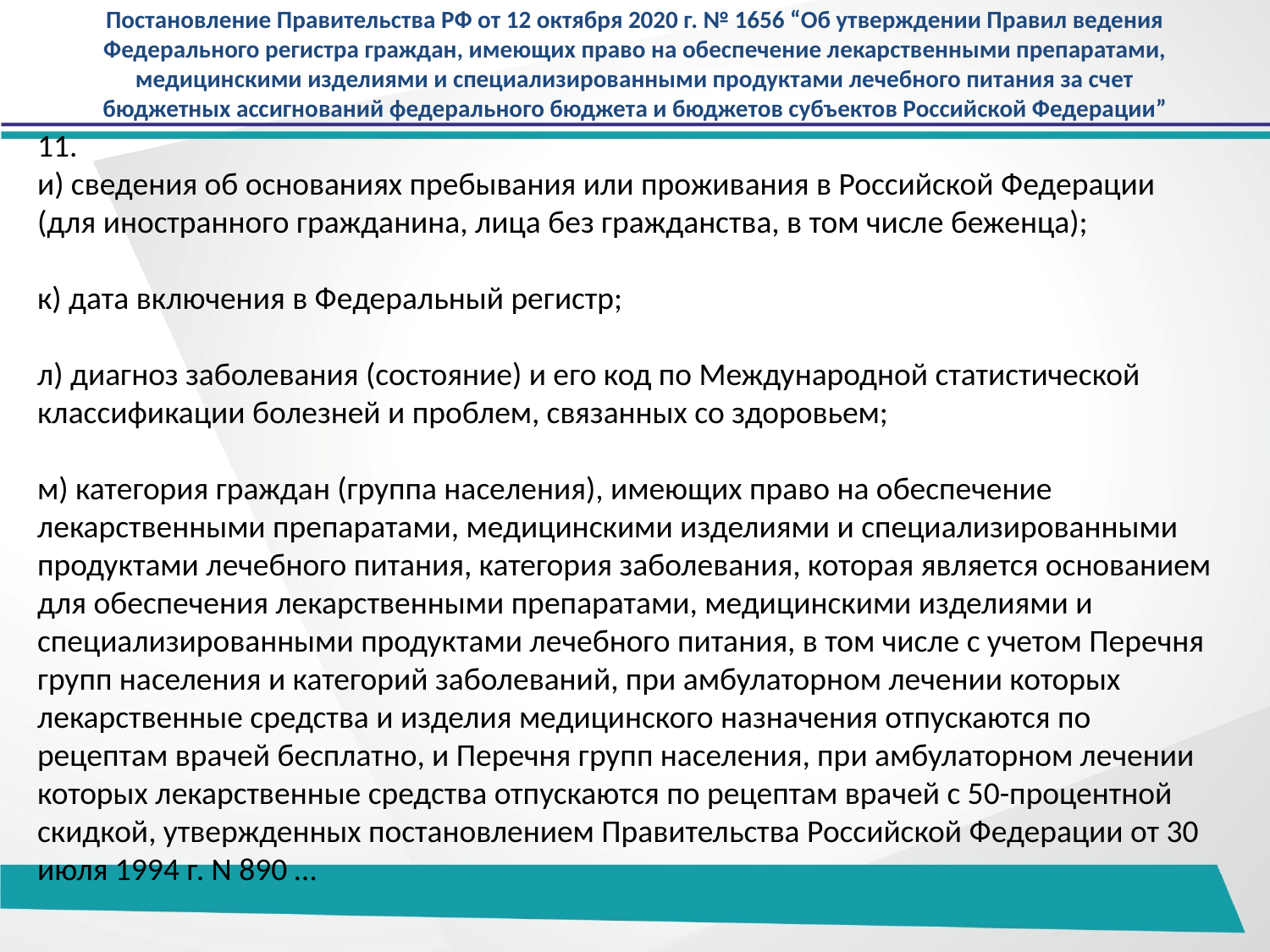

# Постановление Правительства РФ от 12 октября 2020 г. № 1656 “Об утверждении Правил ведения Федерального регистра граждан, имеющих право на обеспечение лекарственными препаратами, медицинскими изделиями и специализированными продуктами лечебного питания за счет бюджетных ассигнований федерального бюджета и бюджетов субъектов Российской Федерации”
11.
и) сведения об основаниях пребывания или проживания в Российской Федерации (для иностранного гражданина, лица без гражданства, в том числе беженца);

к) дата включения в Федеральный регистр;

л) диагноз заболевания (состояние) и его код по Международной статистической классификации болезней и проблем, связанных со здоровьем;

м) категория граждан (группа населения), имеющих право на обеспечение лекарственными препаратами, медицинскими изделиями и специализированными продуктами лечебного питания, категория заболевания, которая является основанием для обеспечения лекарственными препаратами, медицинскими изделиями и специализированными продуктами лечебного питания, в том числе с учетом Перечня групп населения и категорий заболеваний, при амбулаторном лечении которых лекарственные средства и изделия медицинского назначения отпускаются по рецептам врачей бесплатно, и Перечня групп населения, при амбулаторном лечении которых лекарственные средства отпускаются по рецептам врачей с 50-процентной скидкой, утвержденных постановлением Правительства Российской Федерации от 30 июля 1994 г. N 890 …